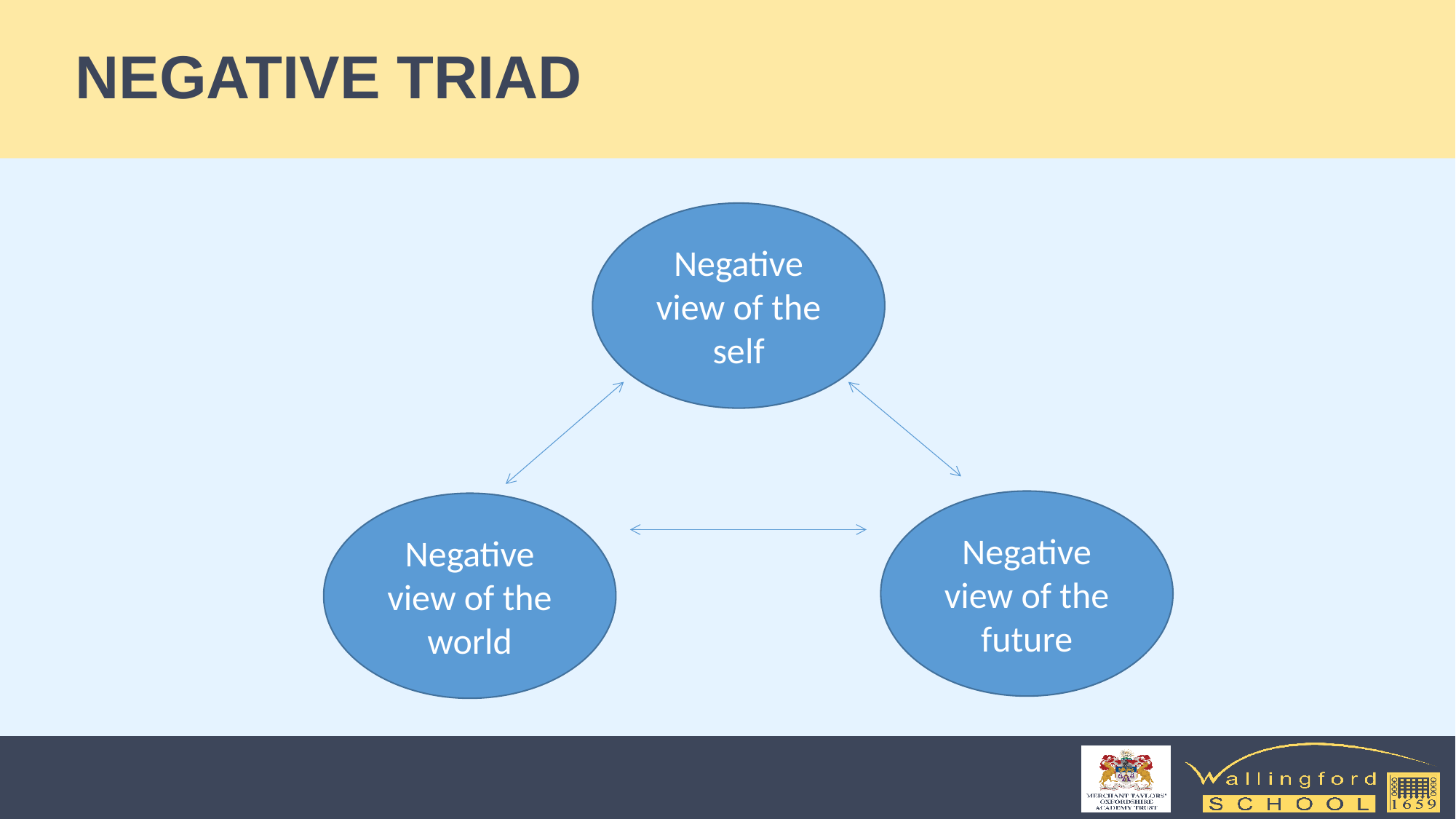

# NEGATIVE TRIAD
Negative view of the self
Negative view of the future
Negative view of the world